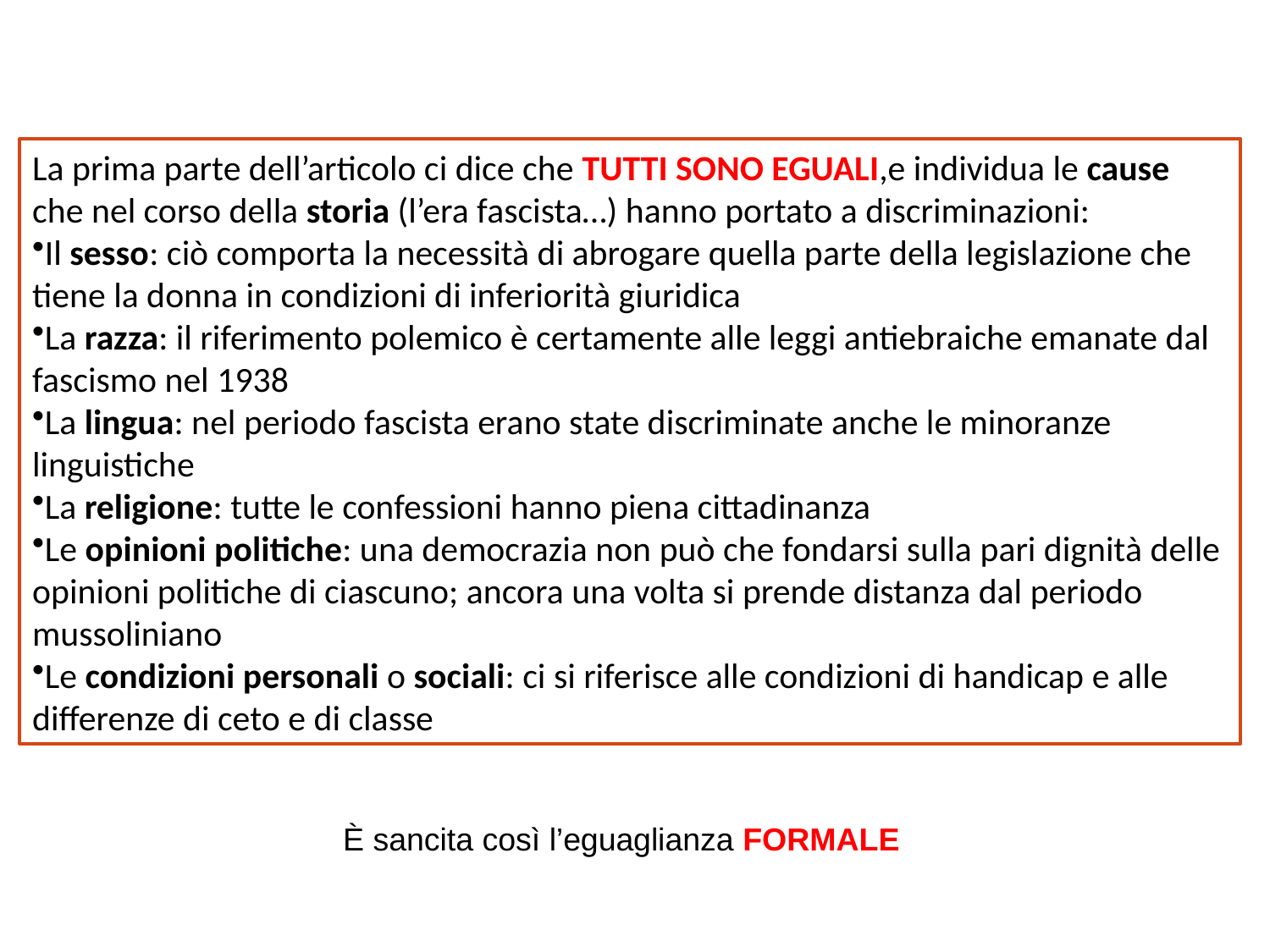

La prima parte dell’articolo ci dice che TUTTI SONO EGUALI,e individua le cause che nel corso della storia (l’era fascista…) hanno portato a discriminazioni:
Il sesso: ciò comporta la necessità di abrogare quella parte della legislazione che tiene la donna in condizioni di inferiorità giuridica
La razza: il riferimento polemico è certamente alle leggi antiebraiche emanate dal fascismo nel 1938
La lingua: nel periodo fascista erano state discriminate anche le minoranze linguistiche
La religione: tutte le confessioni hanno piena cittadinanza
Le opinioni politiche: una democrazia non può che fondarsi sulla pari dignità delle opinioni politiche di ciascuno; ancora una volta si prende distanza dal periodo mussoliniano
Le condizioni personali o sociali: ci si riferisce alle condizioni di handicap e alle differenze di ceto e di classe
È sancita così l’eguaglianza FORMALE